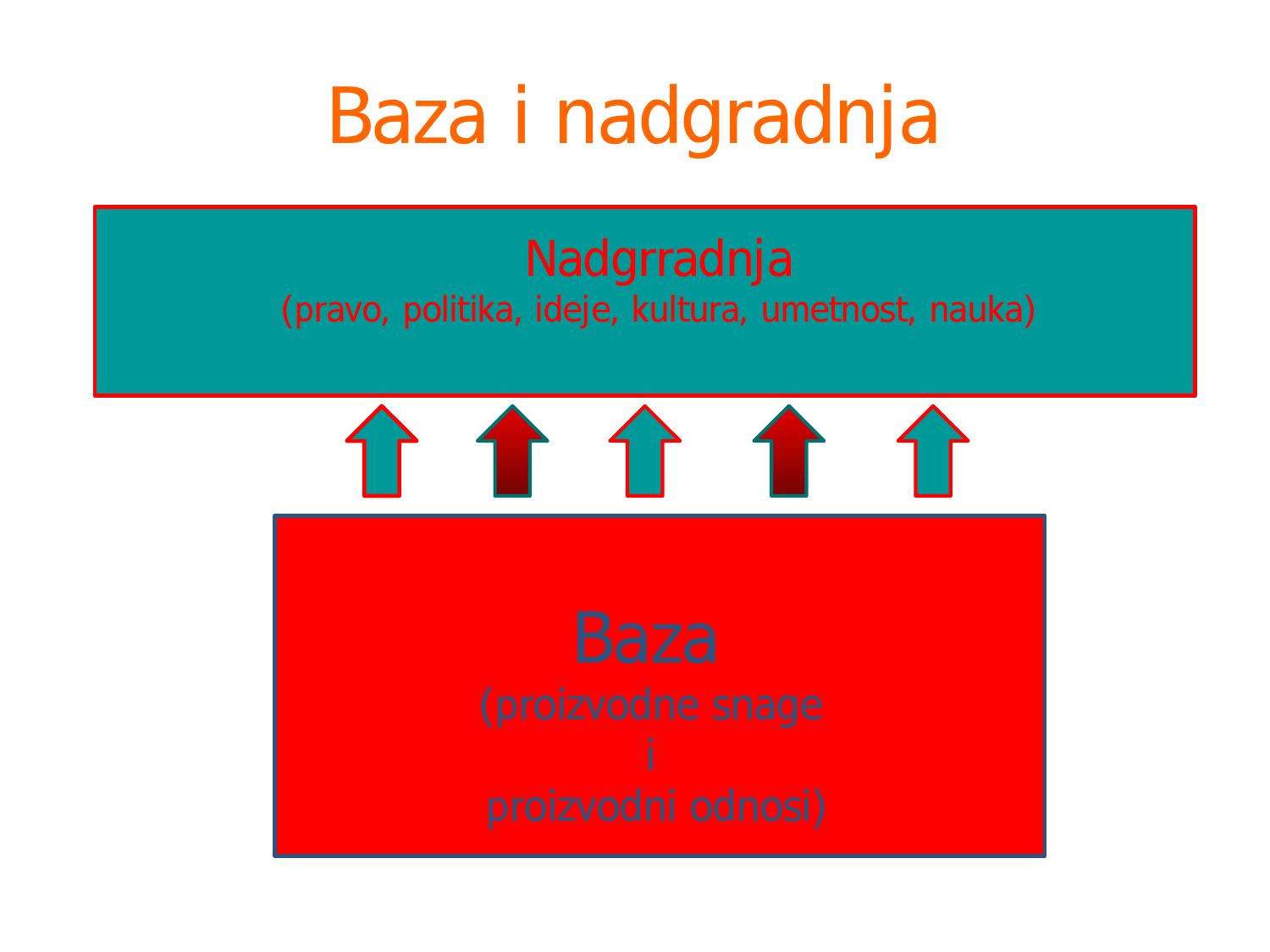

# Baza i nadgradnja

Nadgrradnja
(pravo, politika, ideje, kultura, umetnost, nauka)

Baza
(proizvodne snage
i
proizvodni odnosi)